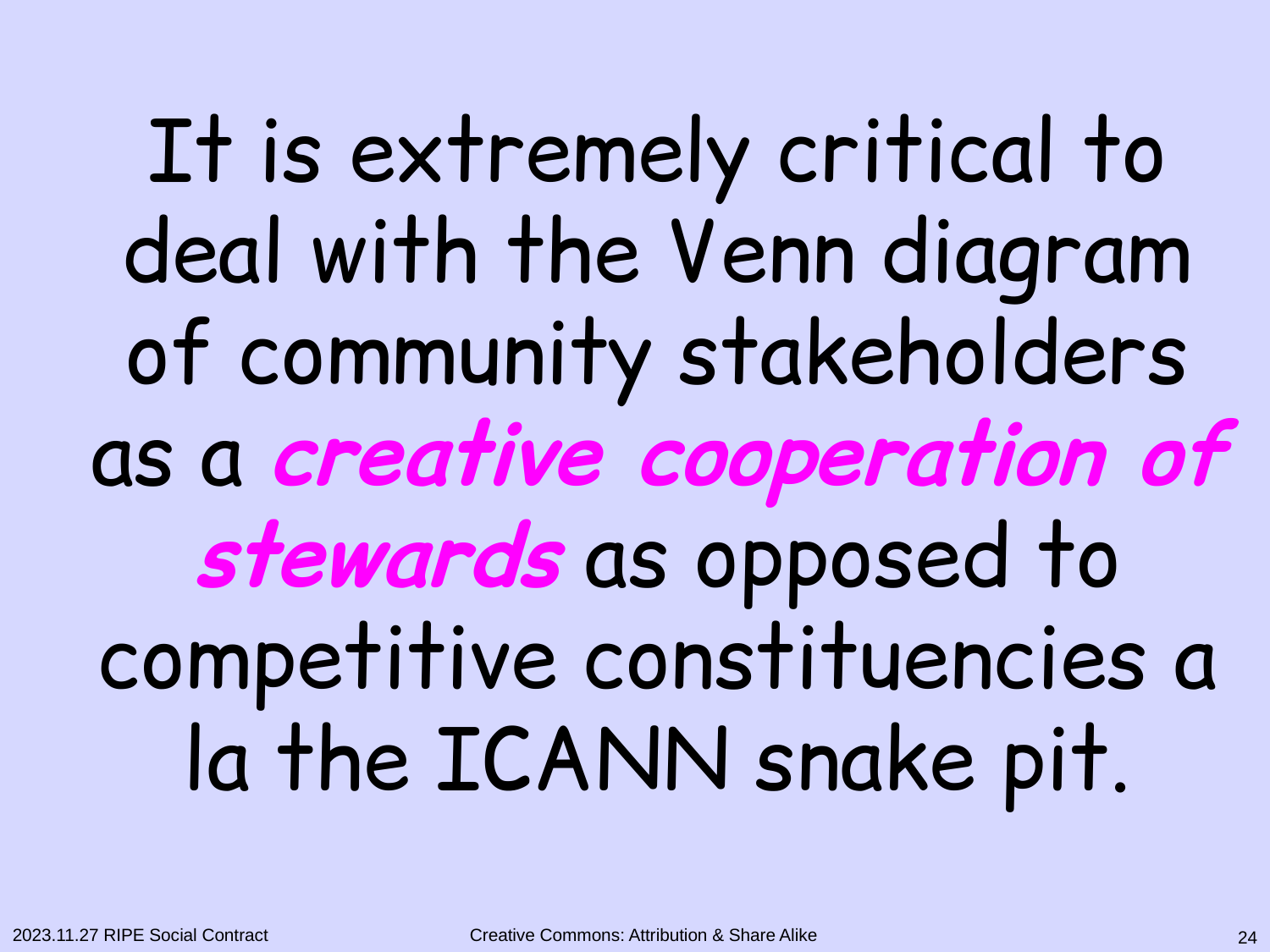

It is extremely critical to deal with the Venn diagram of community stakeholders as a creative cooperation of stewards as opposed to competitive constituencies a la the ICANN snake pit.
2023.11.27 RIPE Social Contract
24
Creative Commons: Attribution & Share Alike